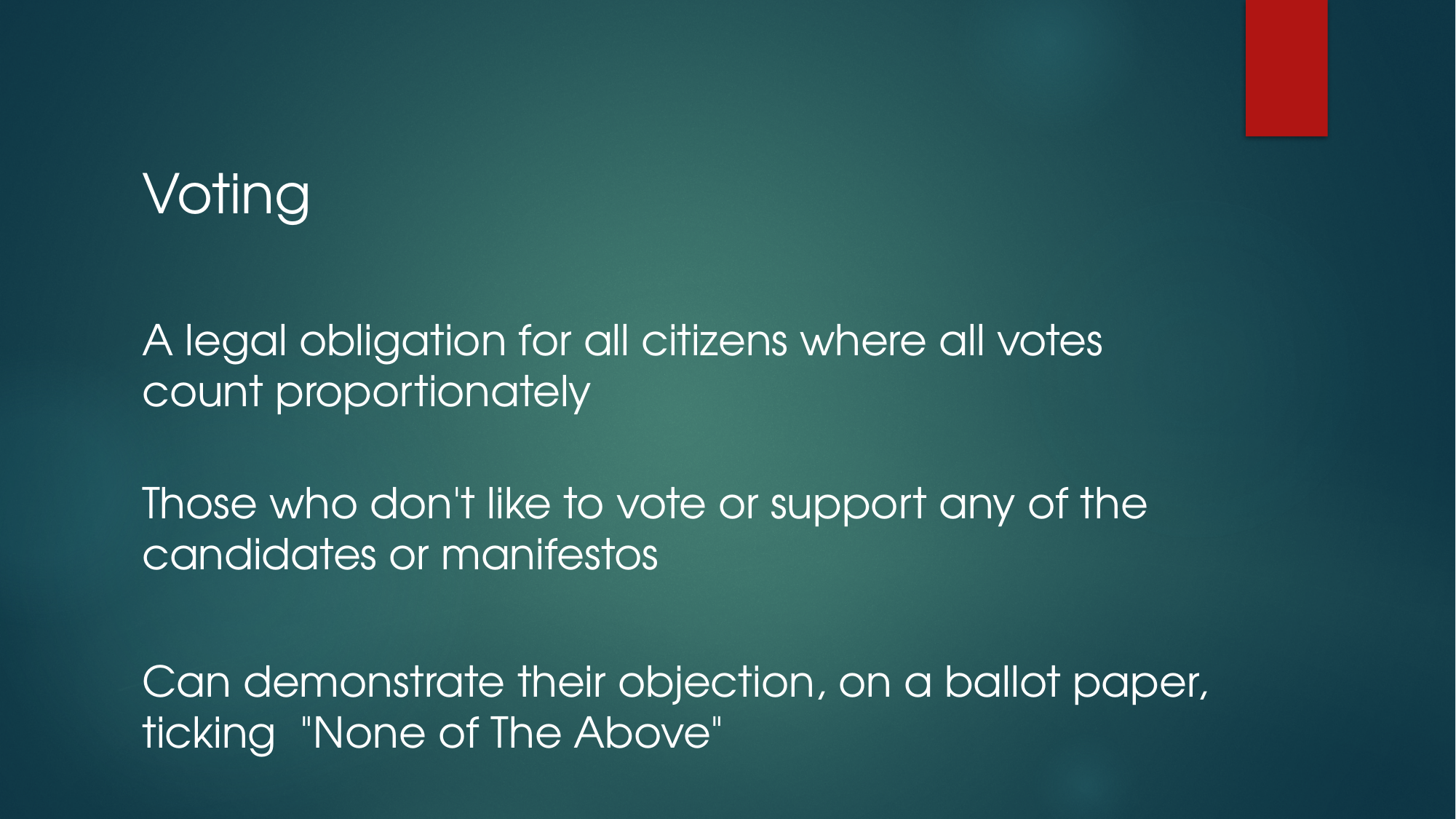

Voting
A legal obligation for all citizens where all votes count proportionately
Those who don't like to vote or support any of the candidates or manifestos
Can demonstrate their objection, on a ballot paper, ticking  "None of The Above"